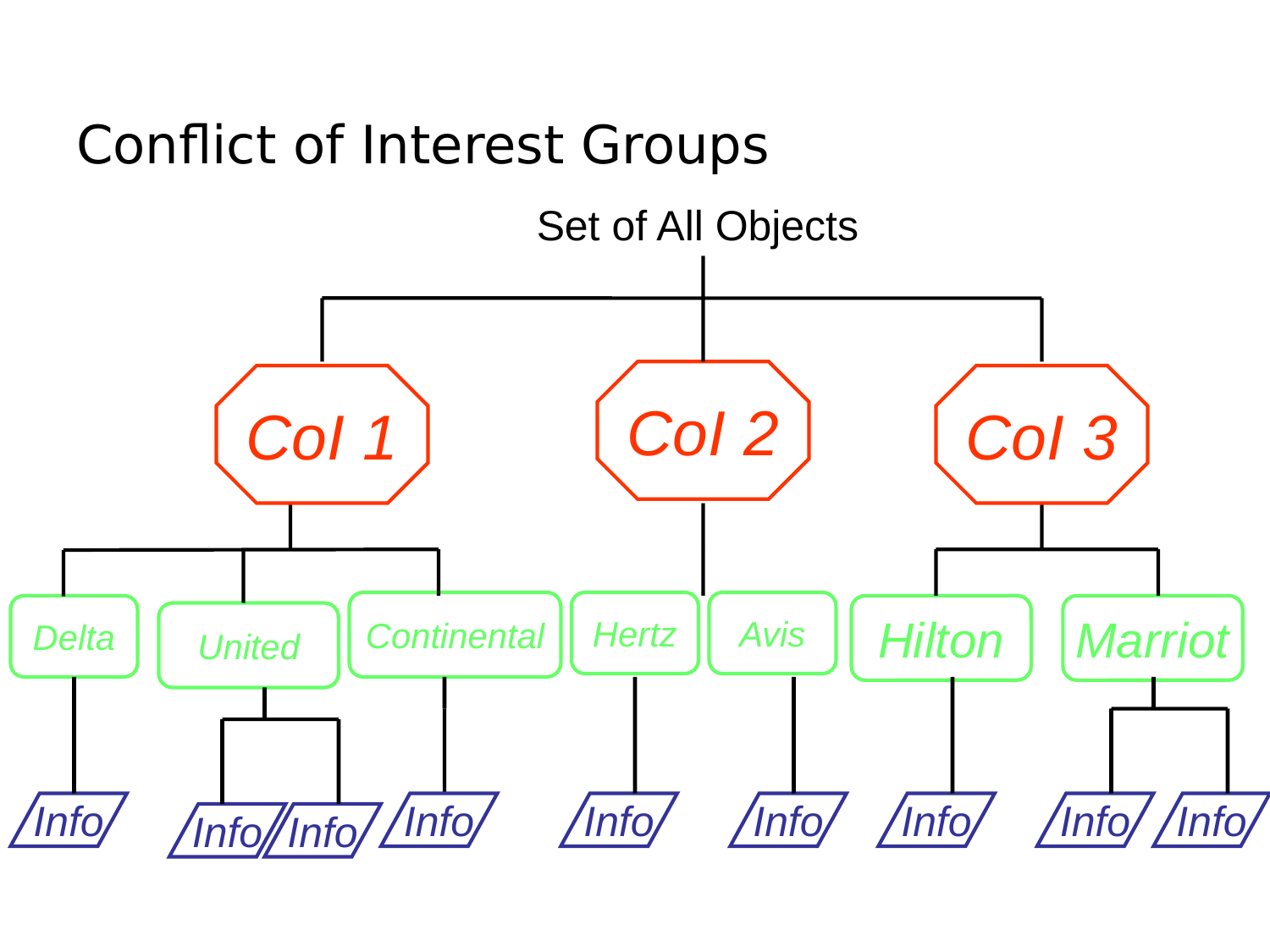

# Conflict of Interest Groups
Set of All Objects

CoI 2

CoI 1
CoI 3

Continental
Hertz
Avis
Delta
Hilton
Marriot
United

Info
Info
Info
Info
Info
Info
Info
Info
Info